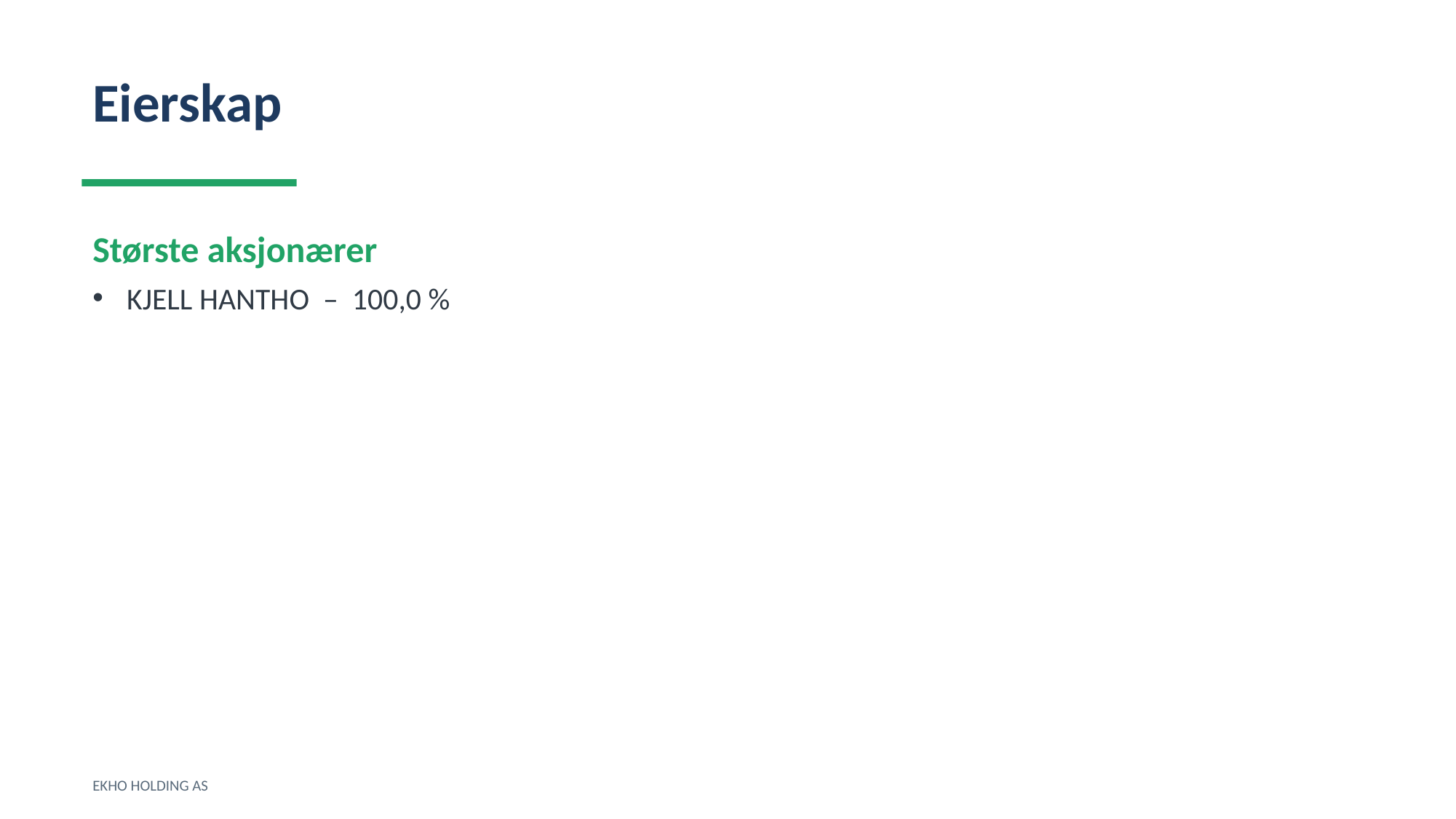

Eierskap

Største aksjonærer
KJELL HANTHO  –  100,0 %
EKHO HOLDING AS